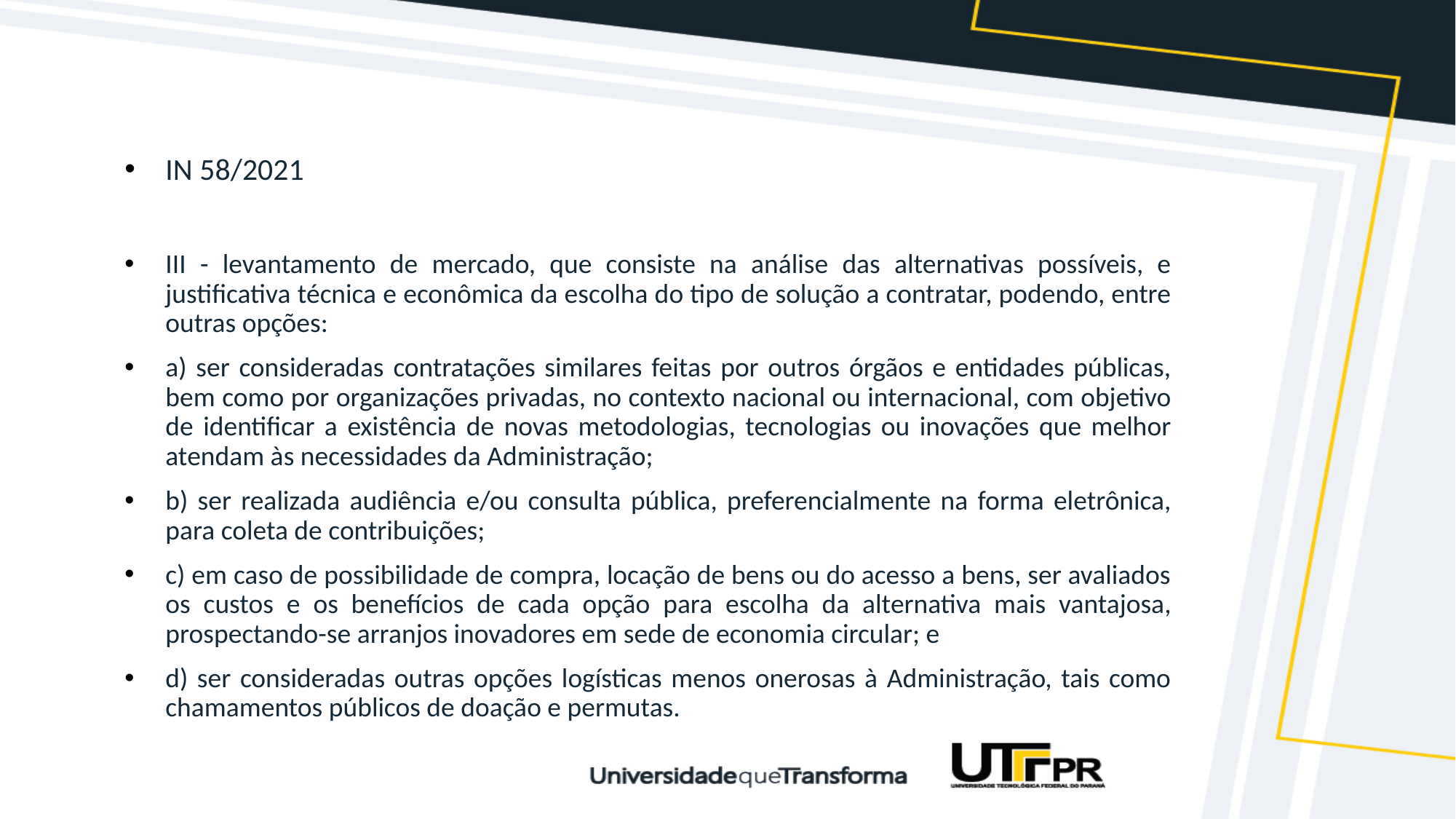

#
IN 58/2021

III - levantamento de mercado, que consiste na análise das alternativas possíveis, e justificativa técnica e econômica da escolha do tipo de solução a contratar, podendo, entre outras opções:
a) ser consideradas contratações similares feitas por outros órgãos e entidades públicas, bem como por organizações privadas, no contexto nacional ou internacional, com objetivo de identificar a existência de novas metodologias, tecnologias ou inovações que melhor atendam às necessidades da Administração;
b) ser realizada audiência e/ou consulta pública, preferencialmente na forma eletrônica, para coleta de contribuições;
c) em caso de possibilidade de compra, locação de bens ou do acesso a bens, ser avaliados os custos e os benefícios de cada opção para escolha da alternativa mais vantajosa, prospectando-se arranjos inovadores em sede de economia circular; e
d) ser consideradas outras opções logísticas menos onerosas à Administração, tais como chamamentos públicos de doação e permutas.